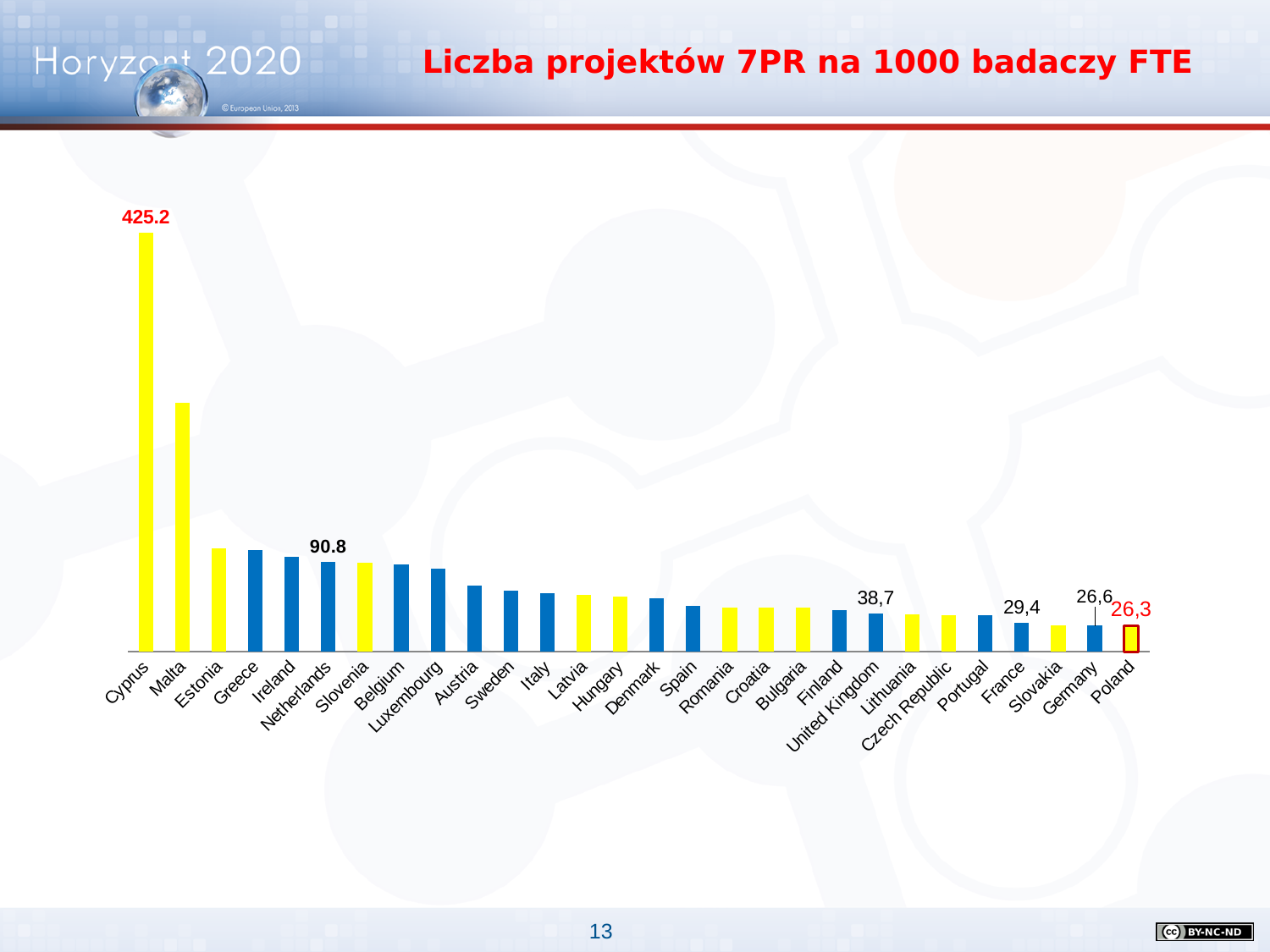

Liczba projektów 7PR na 1000 badaczy FTE

### Chart

| Category | Liczba projektów na 1000 badaczy FTE |
|---|---|
| Cyprus | 425.1877527440785 |
| Malta | 252.8548123980424 |
| Estonia | 105.24641024621135 |
| Greece | 103.52385045122476 |
| Ireland | 96.39908256880734 |
| Netherlands | 90.81945970309023 |
| Slovenia | 89.93909024147912 |
| Belgium | 88.25930251541523 |
| Luxembourg | 84.4449112488184 |
| Austria | 66.86964366260712 |
| Sweden | 61.865256067196334 |
| Italy | 59.28275428638765 |
| Latvia | 57.501569365976145 |
| Hungary | 56.05805552647052 |
| Denmark | 54.237225279182645 |
| Spain | 46.870728128983075 |
| Romania | 45.028861147333195 |
| Croatia | 44.85592632933954 |
| Bulgaria | 44.78328556255547 |
| Finland | 42.609140068583486 |
| United Kingdom | 38.73392659708591 |
| Lithuania | 37.61755485893416 |
| Czech Republic | 37.403691344337915 |
| Portugal | 37.19977356659568 |
| France | 29.425889172683732 |
| Slovakia | 26.853626310840248 |
| Germany | 26.67455634863296 |
| Poland | 26.38768258981445 |